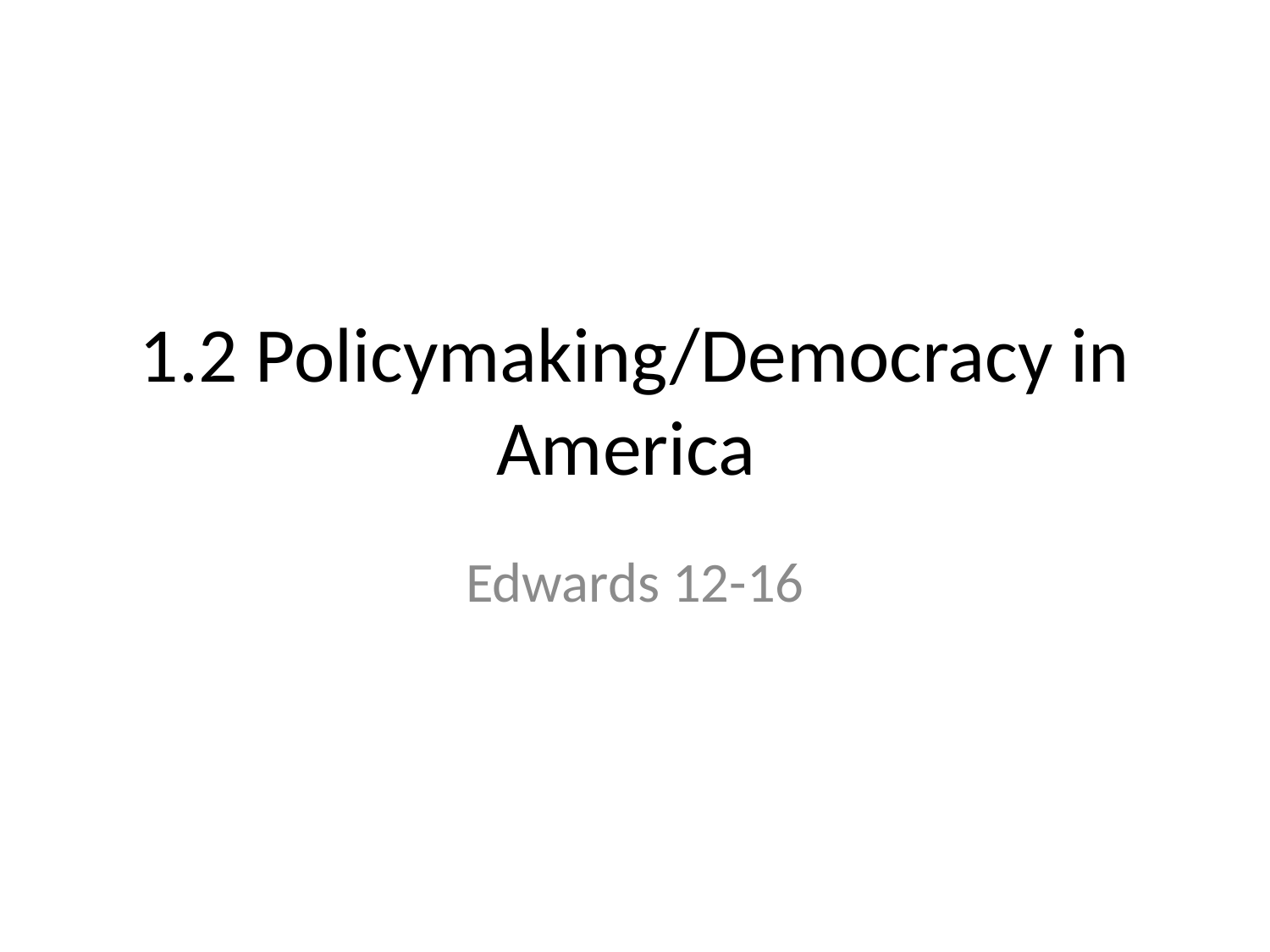

# 1.2 Policymaking/Democracy in America
Edwards 12-16